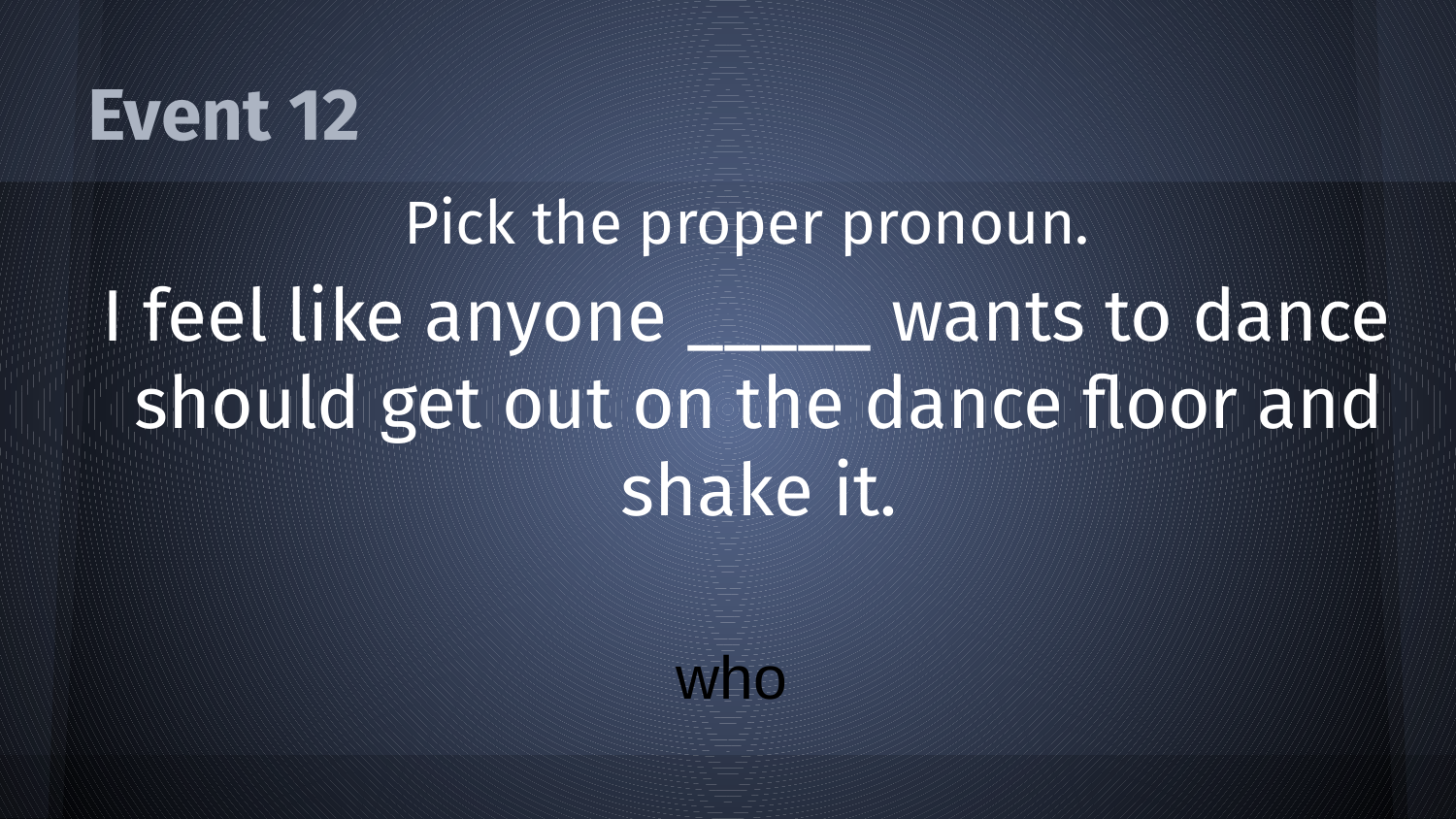

# Event 12
Pick the proper pronoun.
I feel like anyone _____ wants to dance should get out on the dance floor and shake it.

who